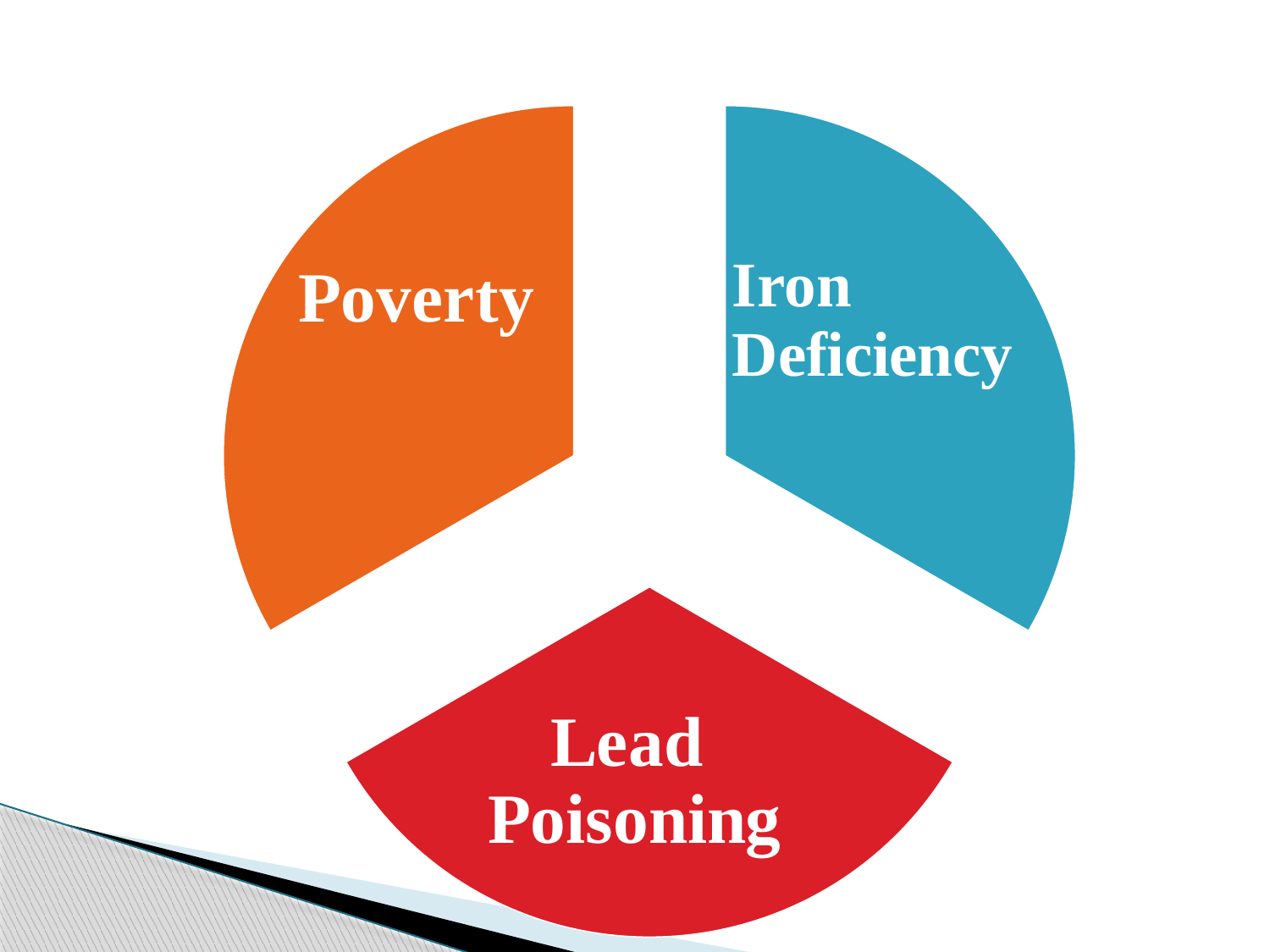

### Chart

| Category |  2 |
|---|---|
| Lead Poisoning | 33.300000000000004 |
| Iron Deficieny | 33.300000000000004 |
| Poverty | 33.300000000000004 |